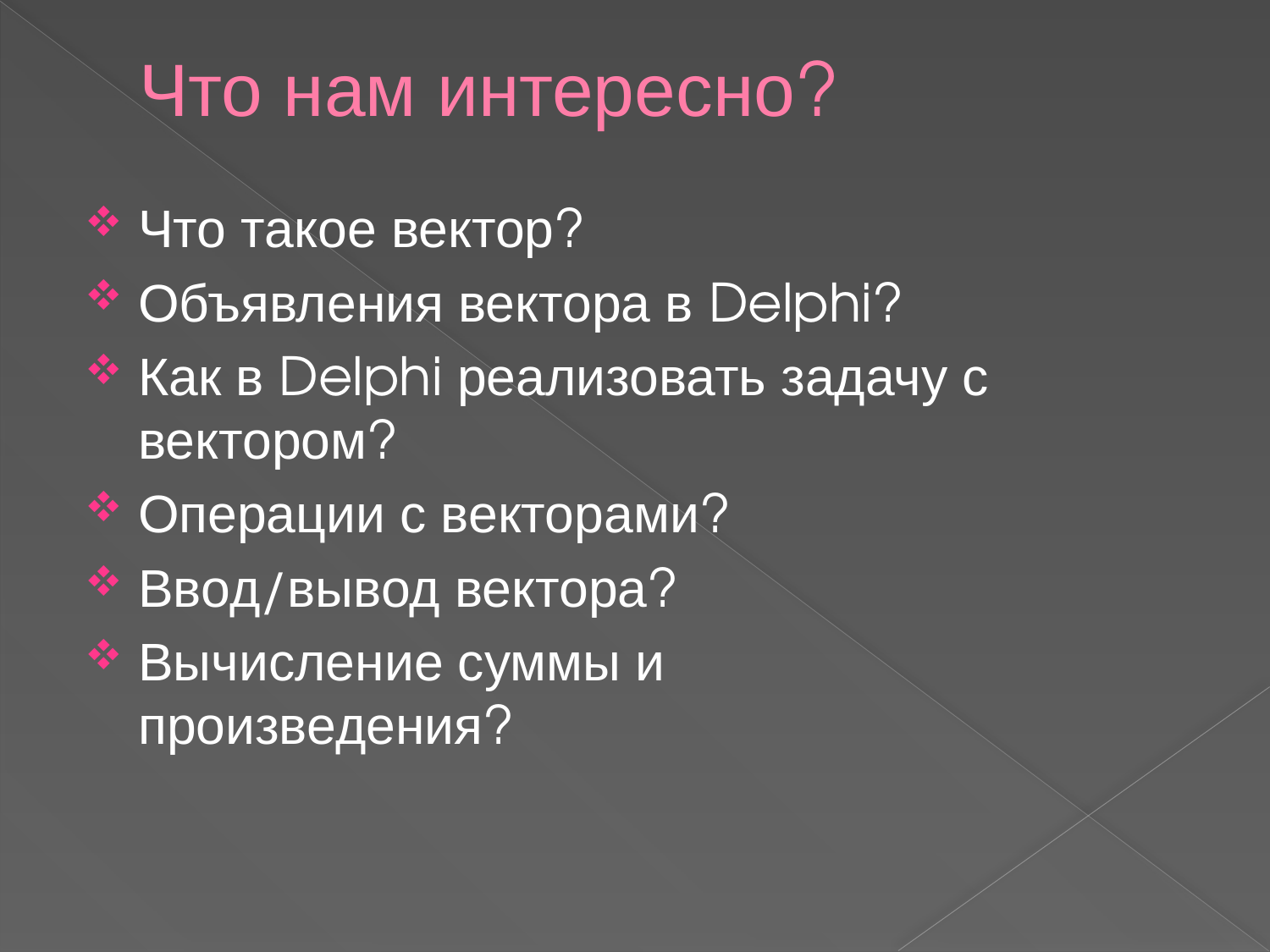

# Что нам интересно?
Что такое вектор?
Объявления вектора в Delphi?
Как в Delphi реализовать задачу с вектором?
Операции с векторами?
Ввод/вывод вектора?
Вычисление суммы и произведения?